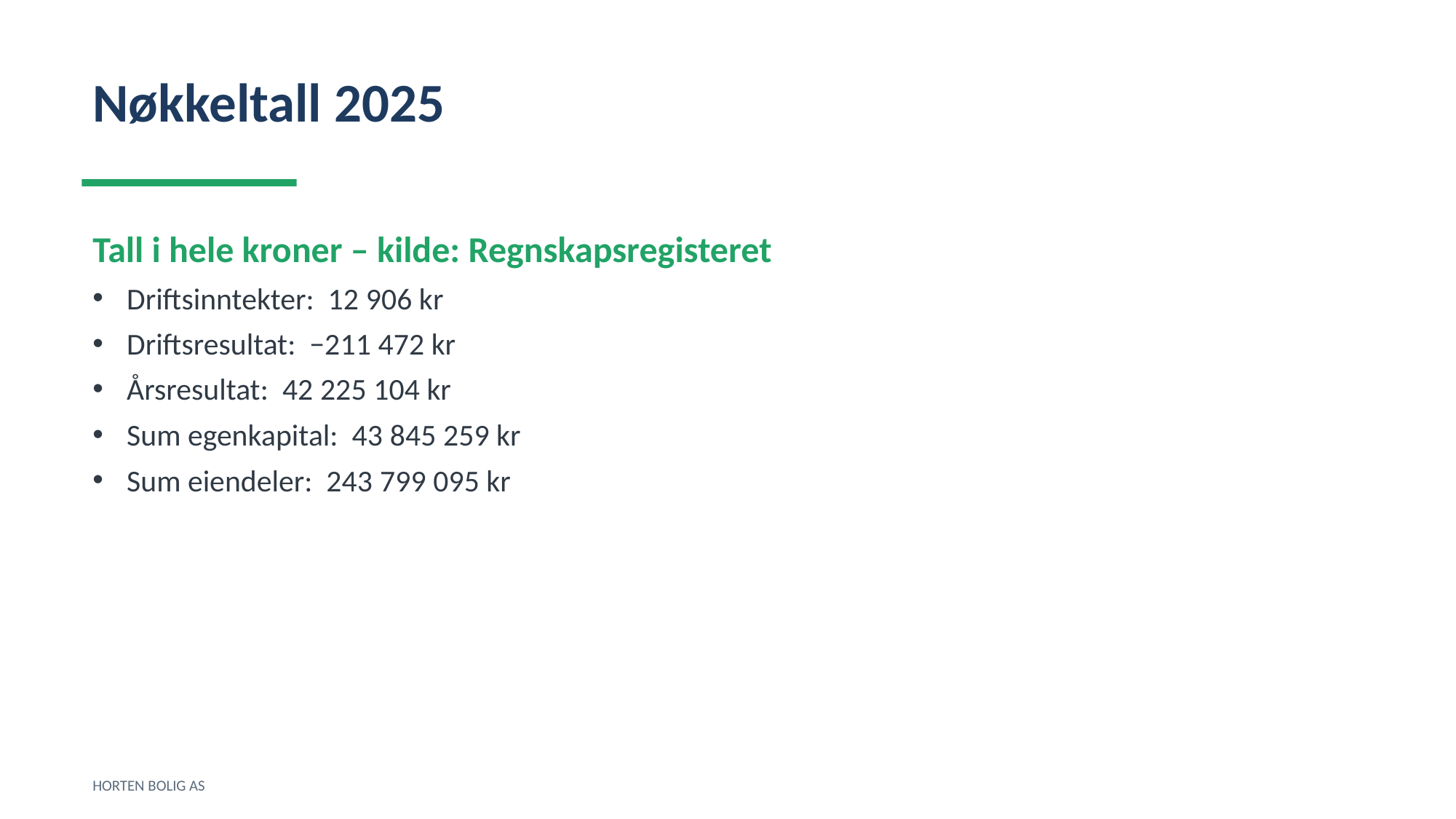

Nøkkeltall 2025

Tall i hele kroner – kilde: Regnskapsregisteret
Driftsinntekter:  12 906 kr
Driftsresultat:  −211 472 kr
Årsresultat:  42 225 104 kr
Sum egenkapital:  43 845 259 kr
Sum eiendeler:  243 799 095 kr
HORTEN BOLIG AS